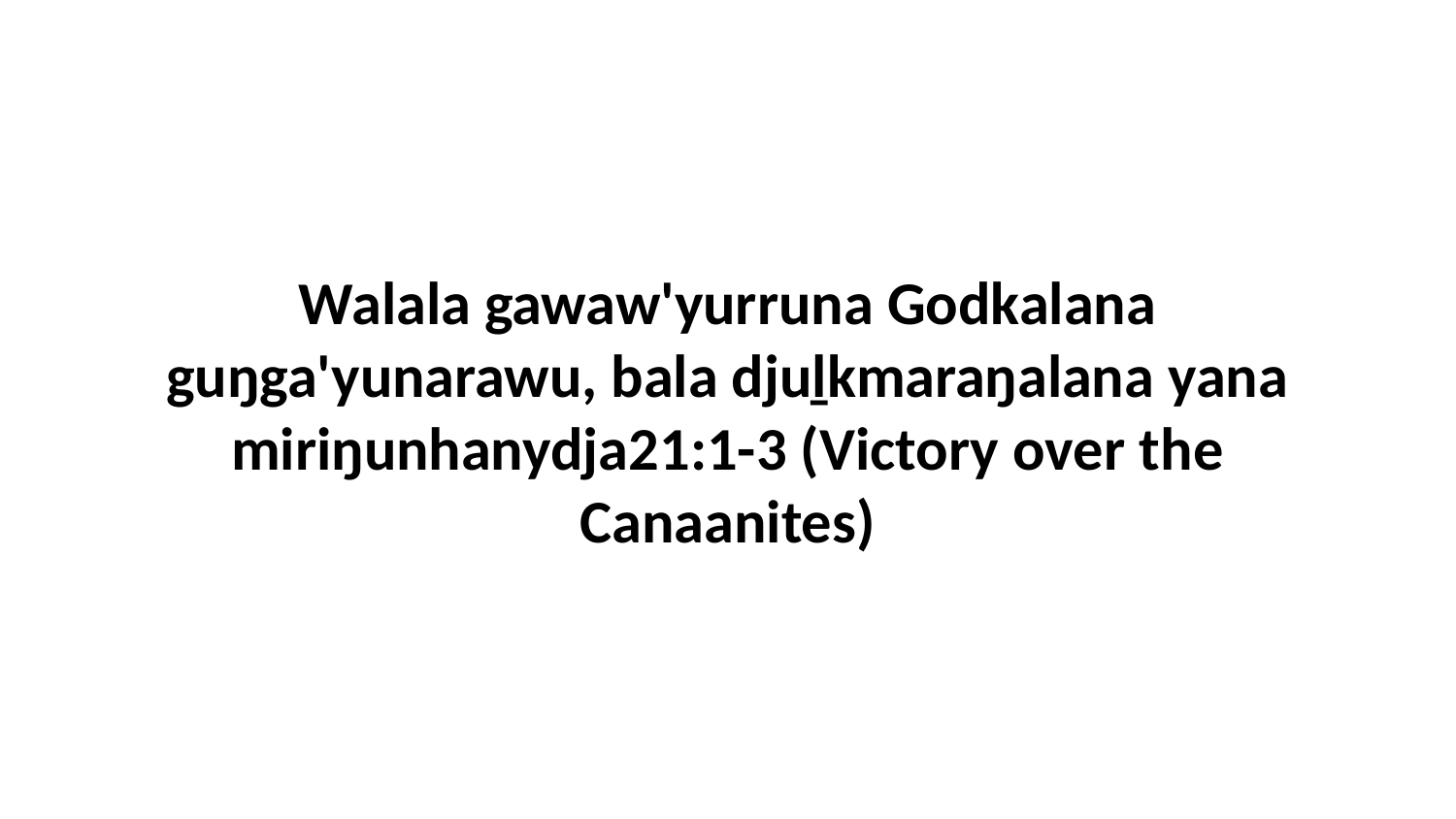

Walala gawaw'yurruna Godkalana guŋga'yunarawu, bala djuḻkmaraŋalana yana miriŋunhanydja21:1-3 (Victory over the Canaanites)